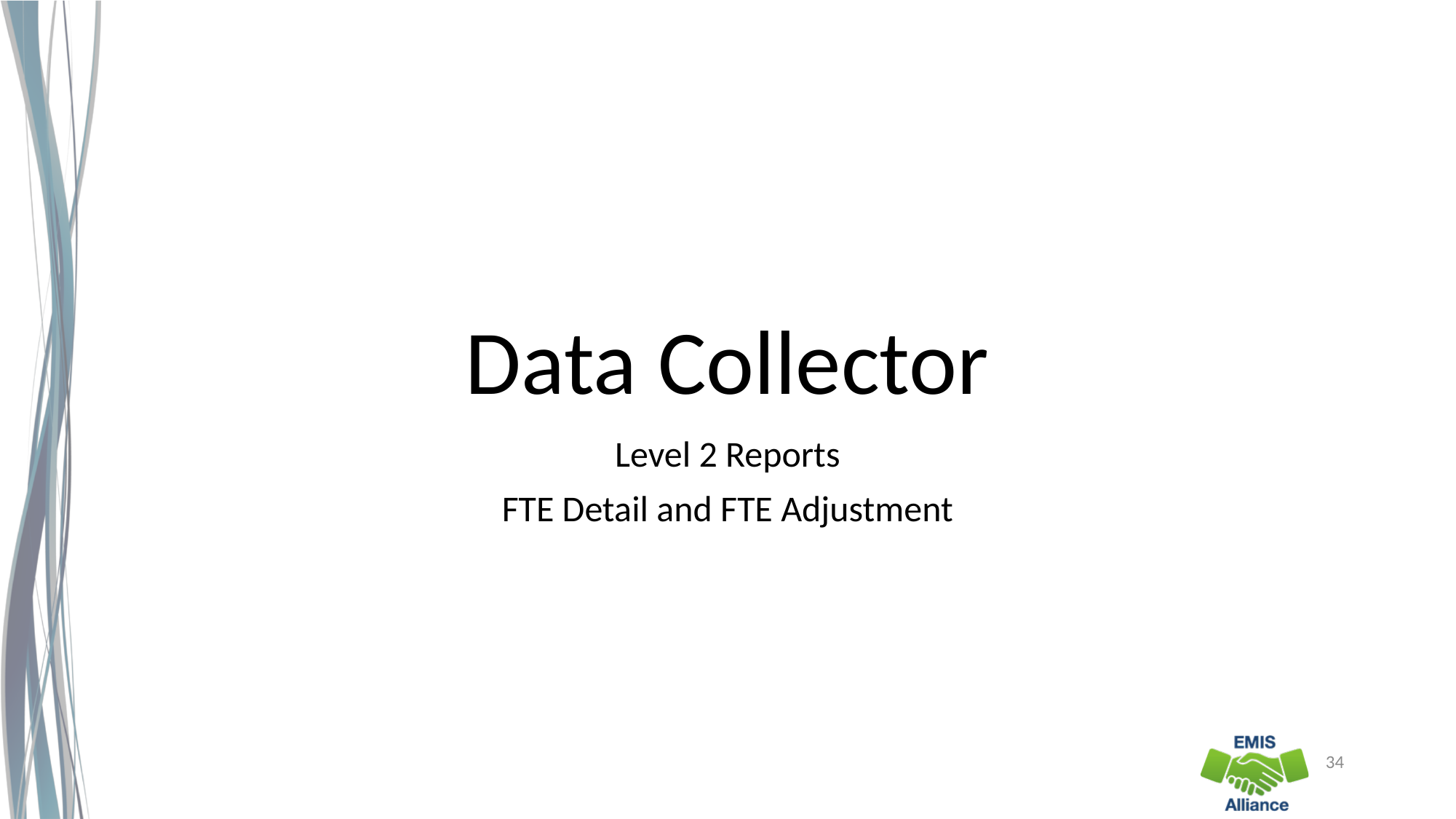

# Data Collector
Level 2 Reports
FTE Detail and FTE Adjustment
34